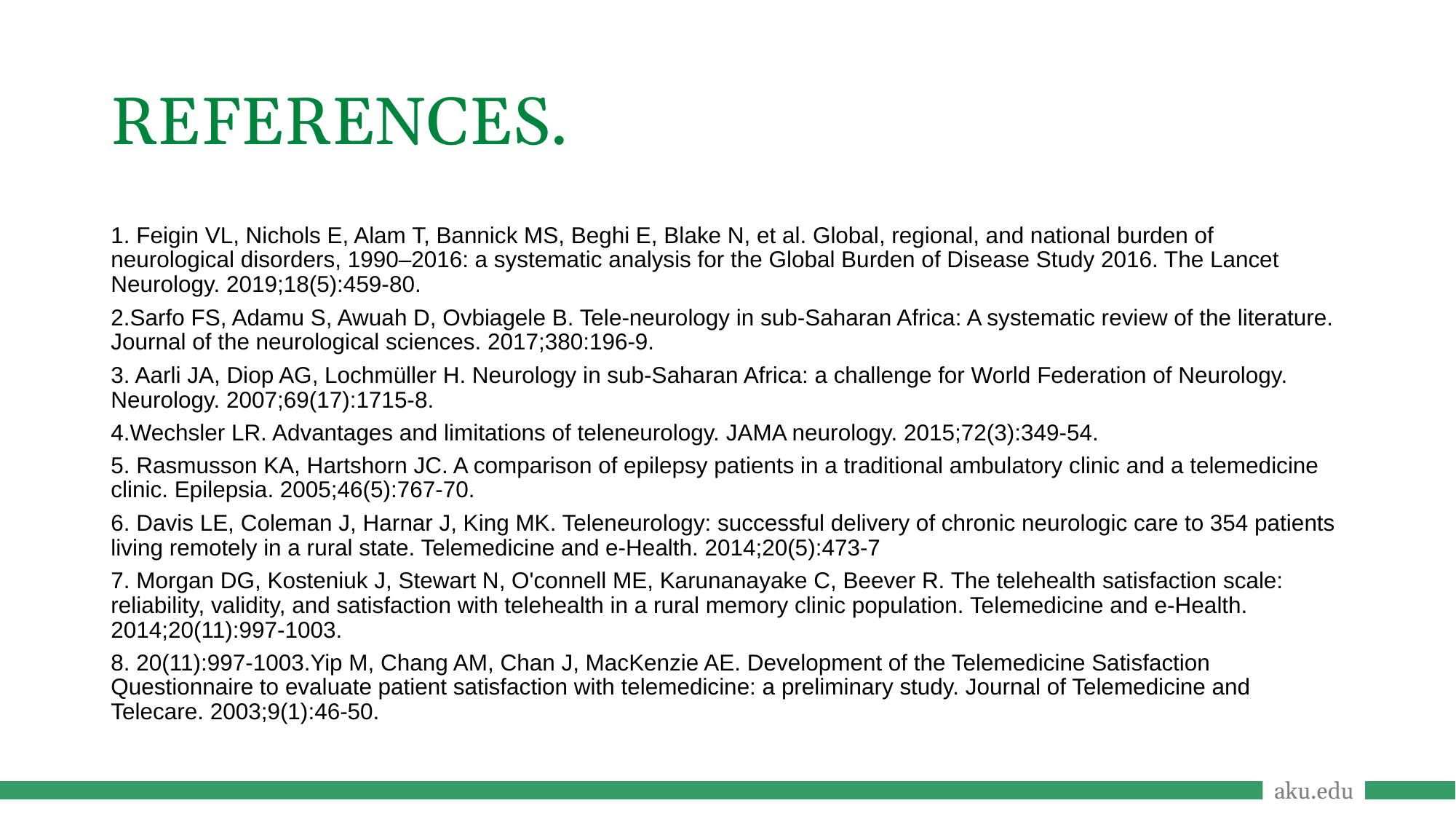

# REFERENCES.
1. Feigin VL, Nichols E, Alam T, Bannick MS, Beghi E, Blake N, et al. Global, regional, and national burden of neurological disorders, 1990–2016: a systematic analysis for the Global Burden of Disease Study 2016. The Lancet Neurology. 2019;18(5):459-80.
2.Sarfo FS, Adamu S, Awuah D, Ovbiagele B. Tele-neurology in sub-Saharan Africa: A systematic review of the literature. Journal of the neurological sciences. 2017;380:196-9.
3. Aarli JA, Diop AG, Lochmüller H. Neurology in sub-Saharan Africa: a challenge for World Federation of Neurology. Neurology. 2007;69(17):1715-8.
4.Wechsler LR. Advantages and limitations of teleneurology. JAMA neurology. 2015;72(3):349-54.
5. Rasmusson KA, Hartshorn JC. A comparison of epilepsy patients in a traditional ambulatory clinic and a telemedicine clinic. Epilepsia. 2005;46(5):767-70.
6. Davis LE, Coleman J, Harnar J, King MK. Teleneurology: successful delivery of chronic neurologic care to 354 patients living remotely in a rural state. Telemedicine and e-Health. 2014;20(5):473-7
7. Morgan DG, Kosteniuk J, Stewart N, O'connell ME, Karunanayake C, Beever R. The telehealth satisfaction scale: reliability, validity, and satisfaction with telehealth in a rural memory clinic population. Telemedicine and e-Health. 2014;20(11):997-1003.
8. 20(11):997-1003.Yip M, Chang AM, Chan J, MacKenzie AE. Development of the Telemedicine Satisfaction Questionnaire to evaluate patient satisfaction with telemedicine: a preliminary study. Journal of Telemedicine and Telecare. 2003;9(1):46-50.